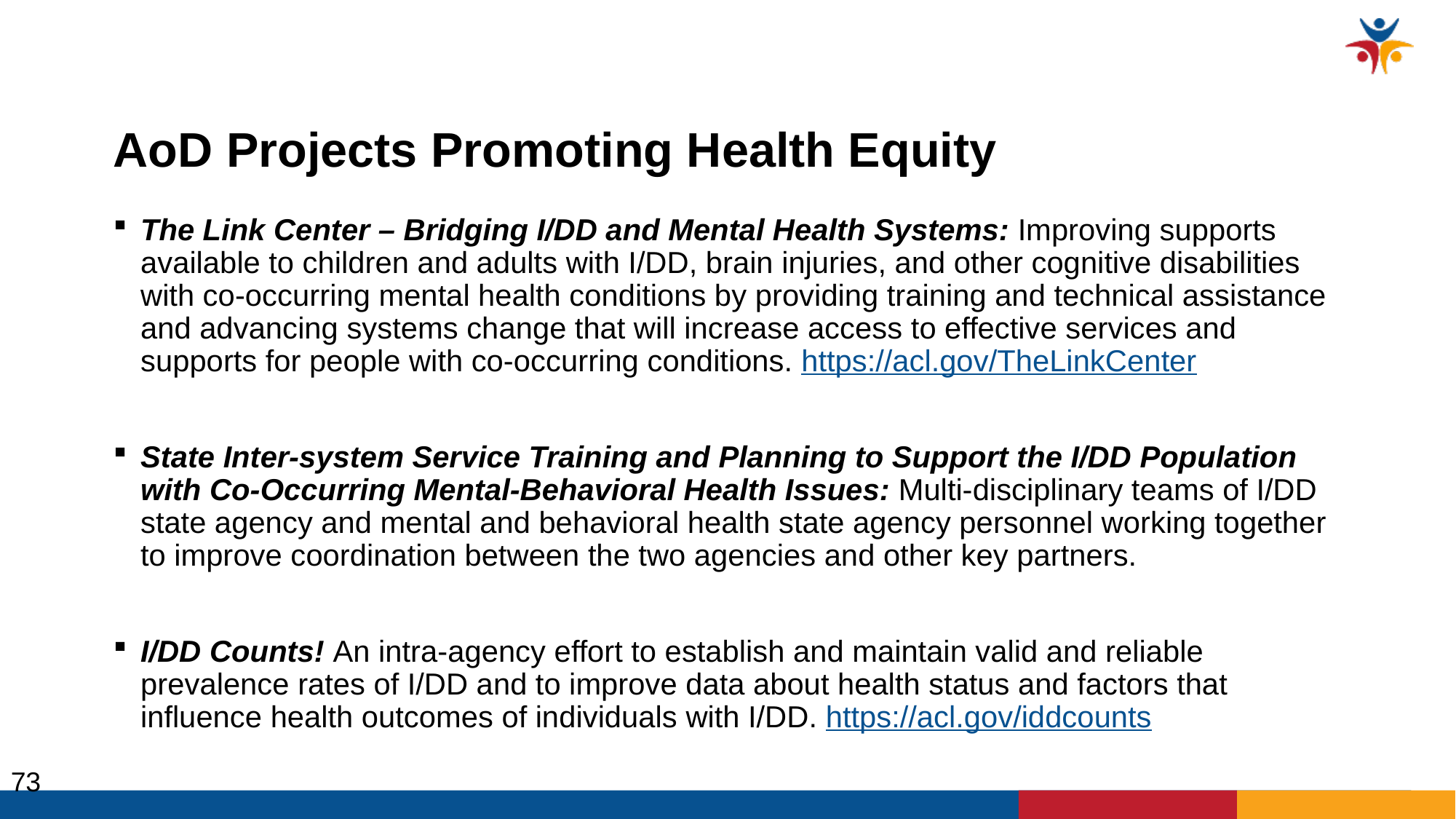

# AoD Projects Promoting Health Equity
The Link Center – Bridging I/DD and Mental Health Systems: Improving supports available to children and adults with I/DD, brain injuries, and other cognitive disabilities with co-occurring mental health conditions by providing training and technical assistance and advancing systems change that will increase access to effective services and supports for people with co-occurring conditions. https://acl.gov/TheLinkCenter

State Inter-system Service Training and Planning to Support the I/DD Population with Co-Occurring Mental-Behavioral Health Issues: Multi-disciplinary teams of I/DD state agency and mental and behavioral health state agency personnel working together to improve coordination between the two agencies and other key partners.

I/DD Counts! An intra-agency effort to establish and maintain valid and reliable prevalence rates of I/DD and to improve data about health status and factors that influence health outcomes of individuals with I/DD. https://acl.gov/iddcounts

73